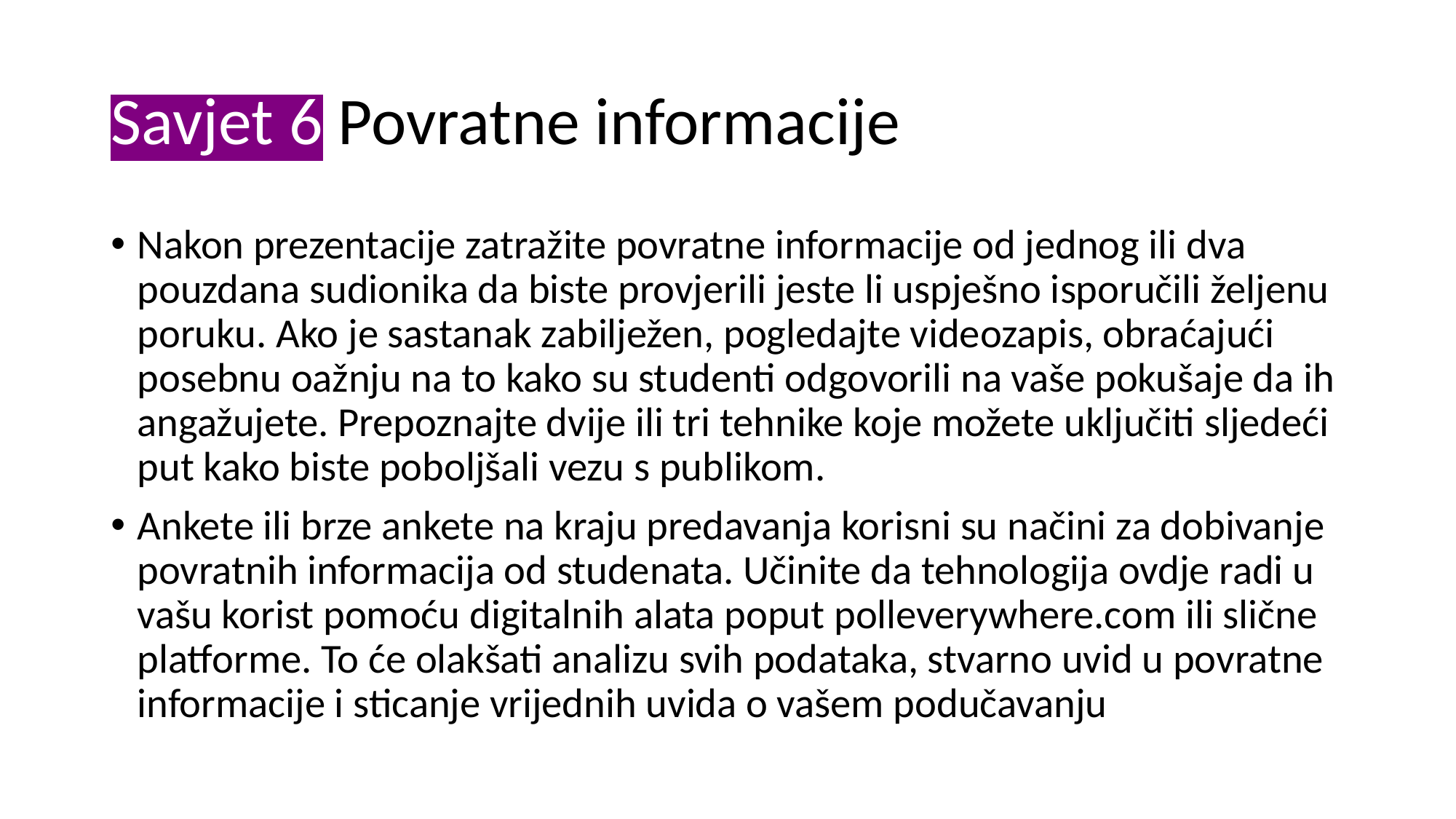

# Savjet 6 Povratne informacije
Nakon prezentacije zatražite povratne informacije od jednog ili dva pouzdana sudionika da biste provjerili jeste li uspješno isporučili željenu poruku. Ako je sastanak zabilježen, pogledajte videozapis, obraćajući posebnu oažnju na to kako su studenti odgovorili na vaše pokušaje da ih angažujete. Prepoznajte dvije ili tri tehnike koje možete uključiti sljedeći put kako biste poboljšali vezu s publikom.
Ankete ili brze ankete na kraju predavanja korisni su načini za dobivanje povratnih informacija od studenata. Učinite da tehnologija ovdje radi u vašu korist pomoću digitalnih alata poput polleverywhere.com ili slične platforme. To će olakšati analizu svih podataka, stvarno uvid u povratne informacije i sticanje vrijednih uvida o vašem podučavanju